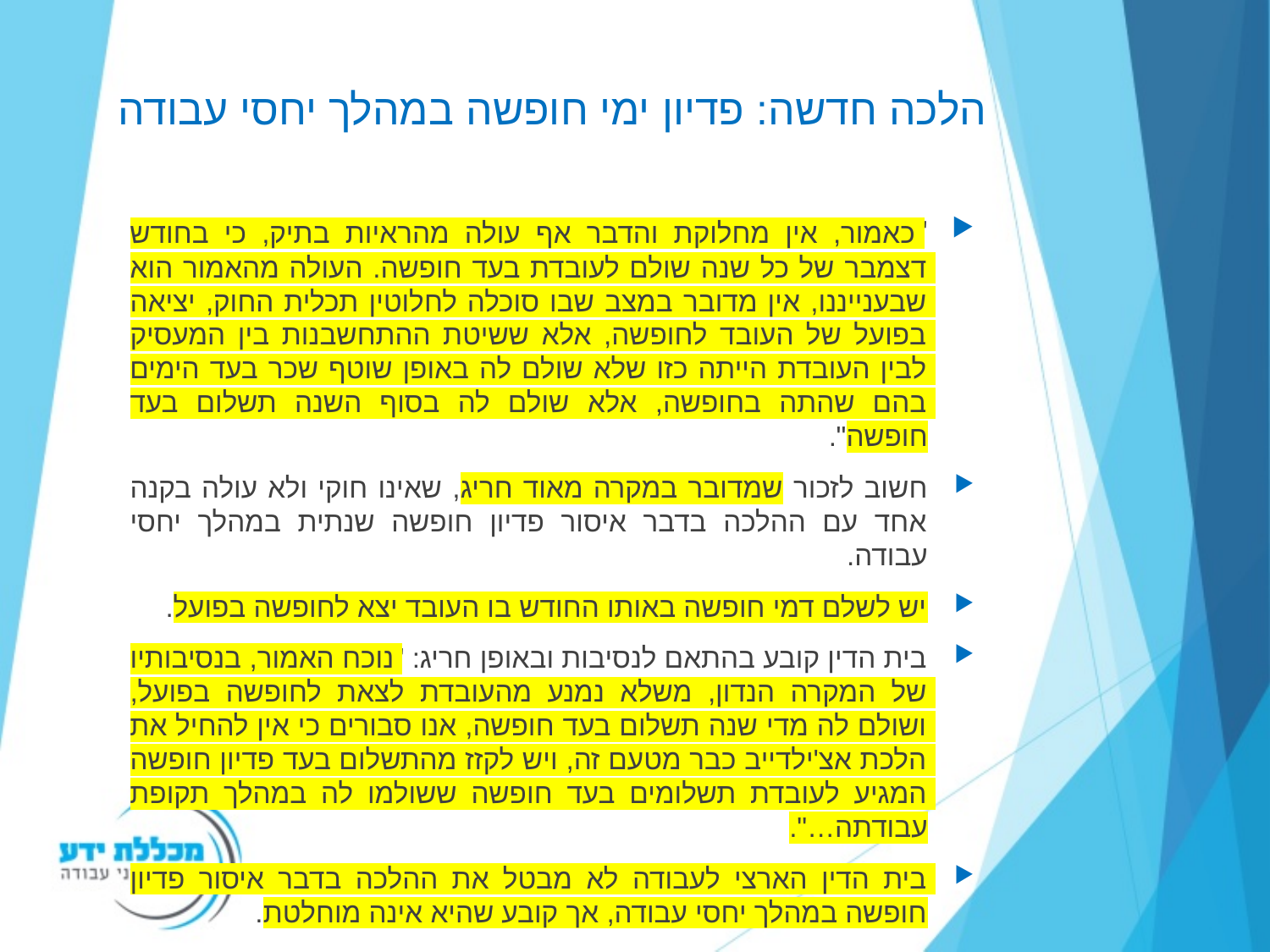

# הלכה חדשה: פדיון ימי חופשה במהלך יחסי עבודה
"כאמור, אין מחלוקת והדבר אף עולה מהראיות בתיק, כי בחודש דצמבר של כל שנה שולם לעובדת בעד חופשה. העולה מהאמור הוא שבענייננו, אין מדובר במצב שבו סוכלה לחלוטין תכלית החוק, יציאה בפועל של העובד לחופשה, אלא ששיטת ההתחשבנות בין המעסיק לבין העובדת הייתה כזו שלא שולם לה באופן שוטף שכר בעד הימים בהם שהתה בחופשה, אלא שולם לה בסוף השנה תשלום בעד חופשה".
חשוב לזכור שמדובר במקרה מאוד חריג, שאינו חוקי ולא עולה בקנה אחד עם ההלכה בדבר איסור פדיון חופשה שנתית במהלך יחסי עבודה.
יש לשלם דמי חופשה באותו החודש בו העובד יצא לחופשה בפועל.
בית הדין קובע בהתאם לנסיבות ובאופן חריג: "נוכח האמור, בנסיבותיו של המקרה הנדון, משלא נמנע מהעובדת לצאת לחופשה בפועל, ושולם לה מדי שנה תשלום בעד חופשה, אנו סבורים כי אין להחיל את הלכת אצ'ילדייב כבר מטעם זה, ויש לקזז מהתשלום בעד פדיון חופשה המגיע לעובדת תשלומים בעד חופשה ששולמו לה במהלך תקופת עבודתה…".
בית הדין הארצי לעבודה לא מבטל את ההלכה בדבר איסור פדיון חופשה במהלך יחסי עבודה, אך קובע שהיא אינה מוחלטת.